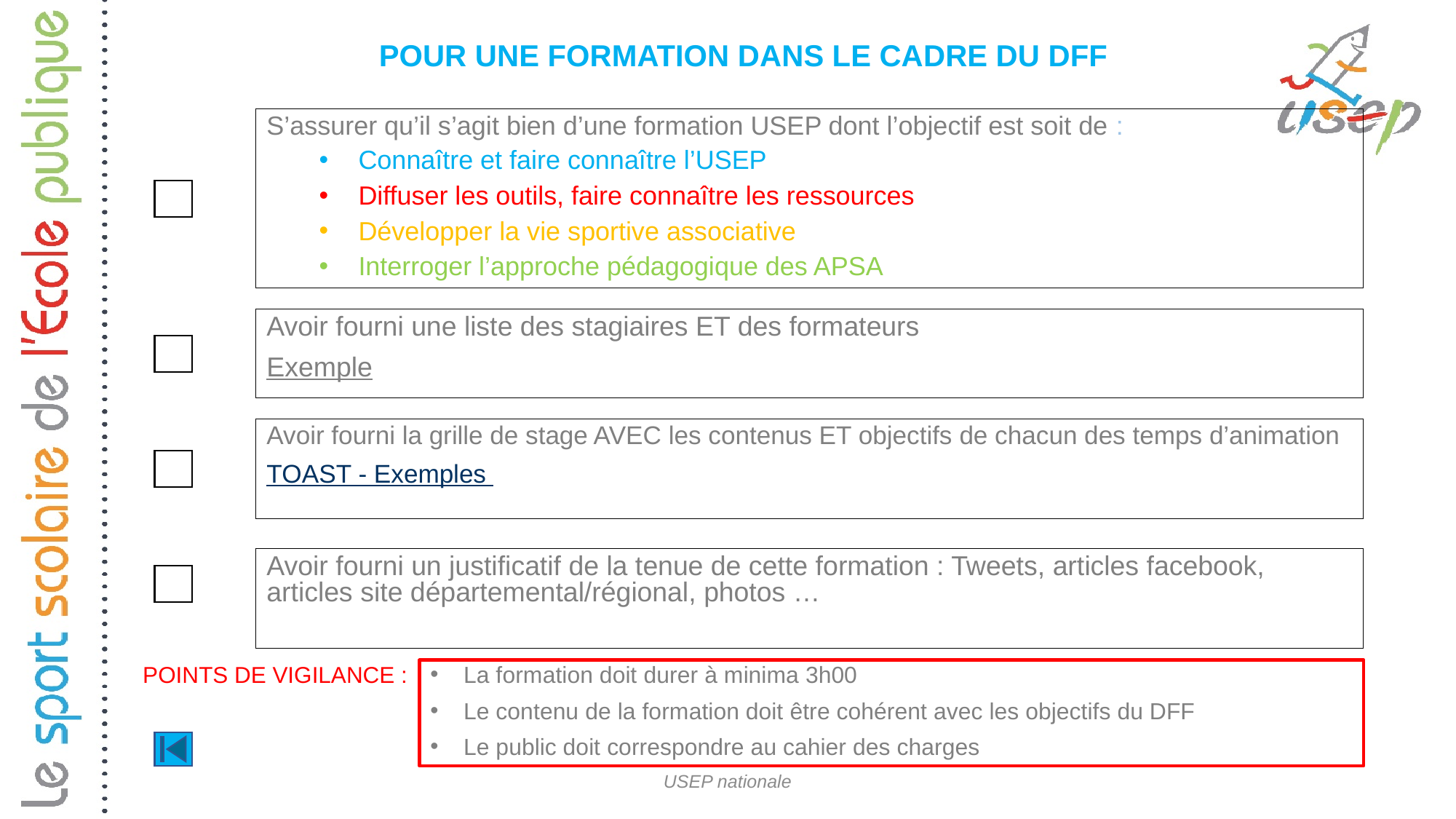

# POUR UNE FORMATION DANS LE CADRE DU DFF
S’assurer qu’il s’agit bien d’une formation USEP dont l’objectif est soit de :
Connaître et faire connaître l’USEP
Diffuser les outils, faire connaître les ressources
Développer la vie sportive associative
Interroger l’approche pédagogique des APSA

Avoir fourni une liste des stagiaires ET des formateurs
Exemple

Avoir fourni la grille de stage AVEC les contenus ET objectifs de chacun des temps d’animation
TOAST - Exemples

Avoir fourni un justificatif de la tenue de cette formation : Tweets, articles facebook, articles site départemental/régional, photos …

POINTS DE VIGILANCE :

La formation doit durer à minima 3h00
Le contenu de la formation doit être cohérent avec les objectifs du DFF
Le public doit correspondre au cahier des charges

USEP nationale